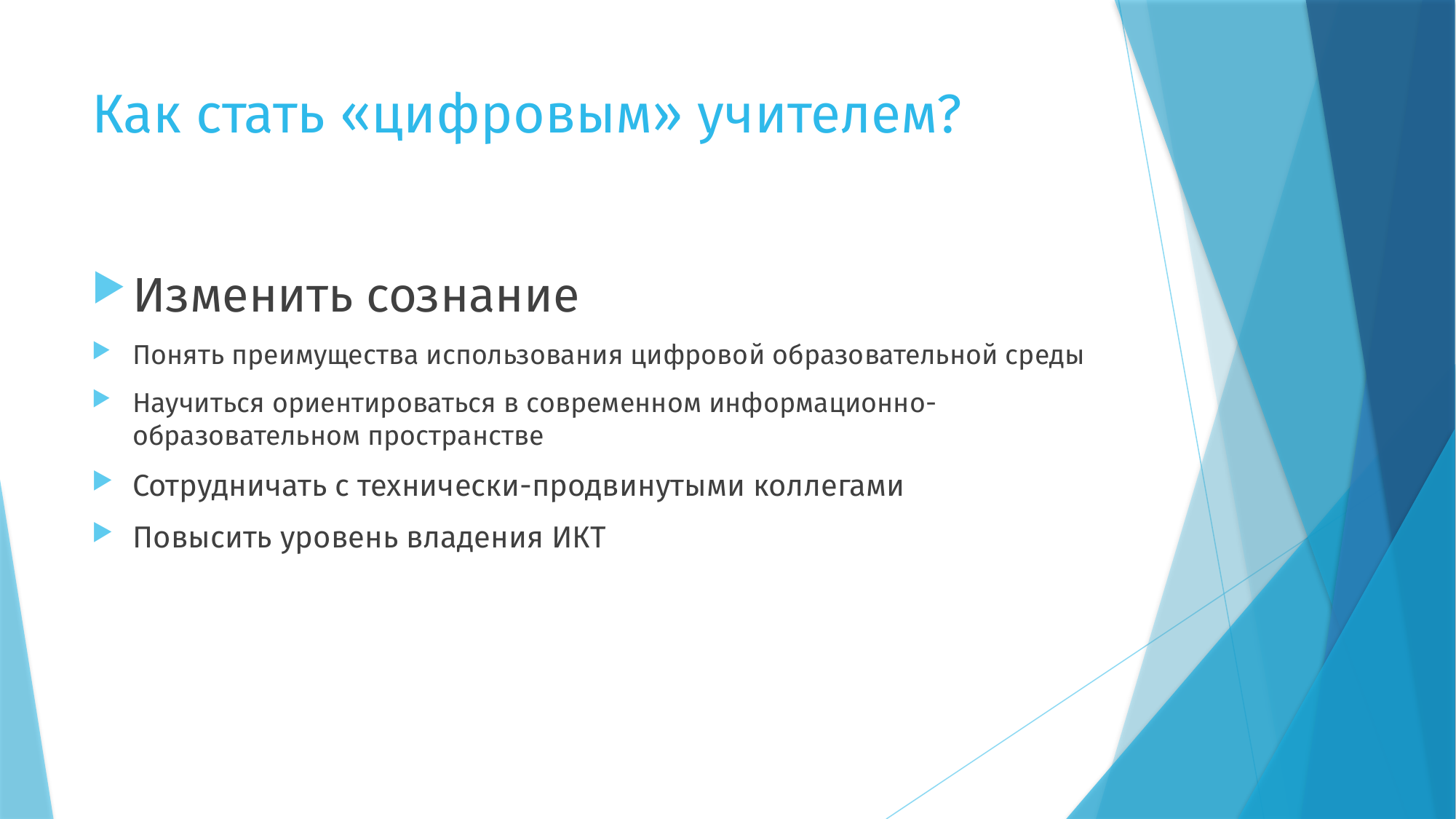

# Как стать «цифровым» учителем?
Изменить сознание
Понять преимущества использования цифровой образовательной среды
Научиться ориентироваться в современном информационно-образовательном пространстве
Сотрудничать с технически-продвинутыми коллегами
Повысить уровень владения ИКТ